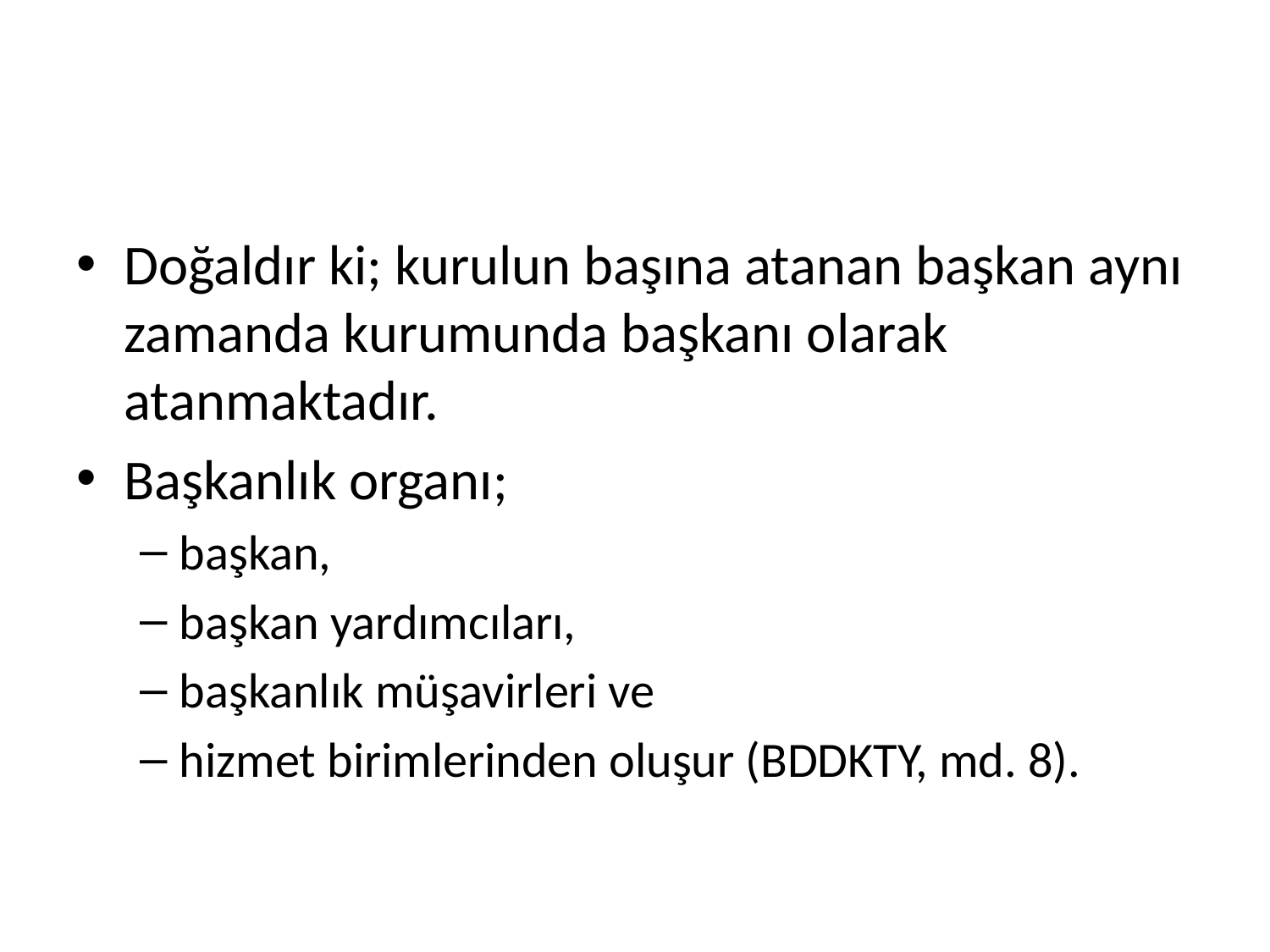

#
Doğaldır ki; kurulun başına atanan başkan aynı zamanda kurumunda başkanı olarak atanmaktadır.
Başkanlık organı;
başkan,
başkan yardımcıları,
başkanlık müşavirleri ve
hizmet birimlerinden oluşur (BDDKTY, md. 8).